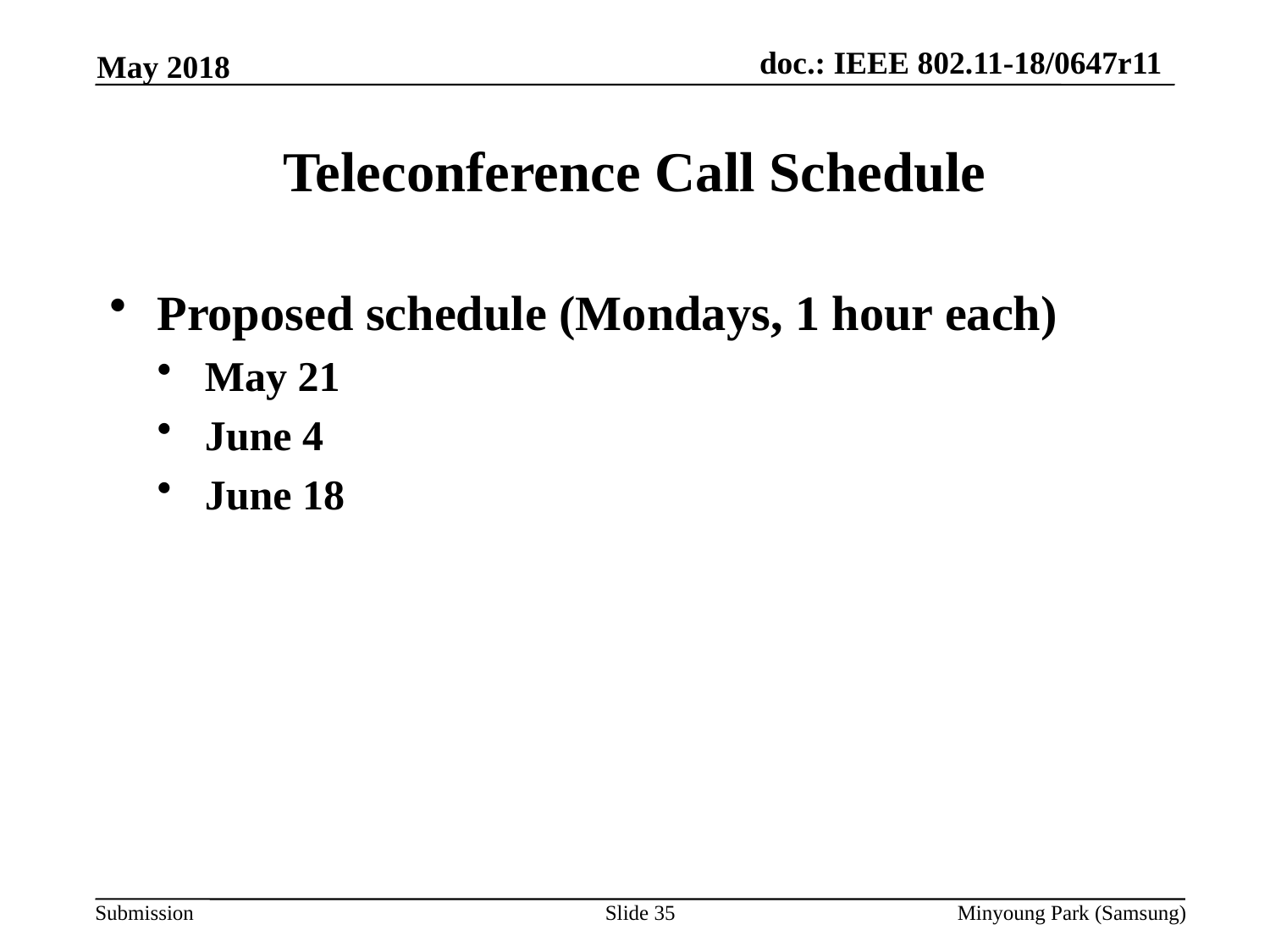

May 2018
# Teleconference Call Schedule
Proposed schedule (Mondays, 1 hour each)
May 21
June 4
June 18

Slide 35
Minyoung Park (Samsung)